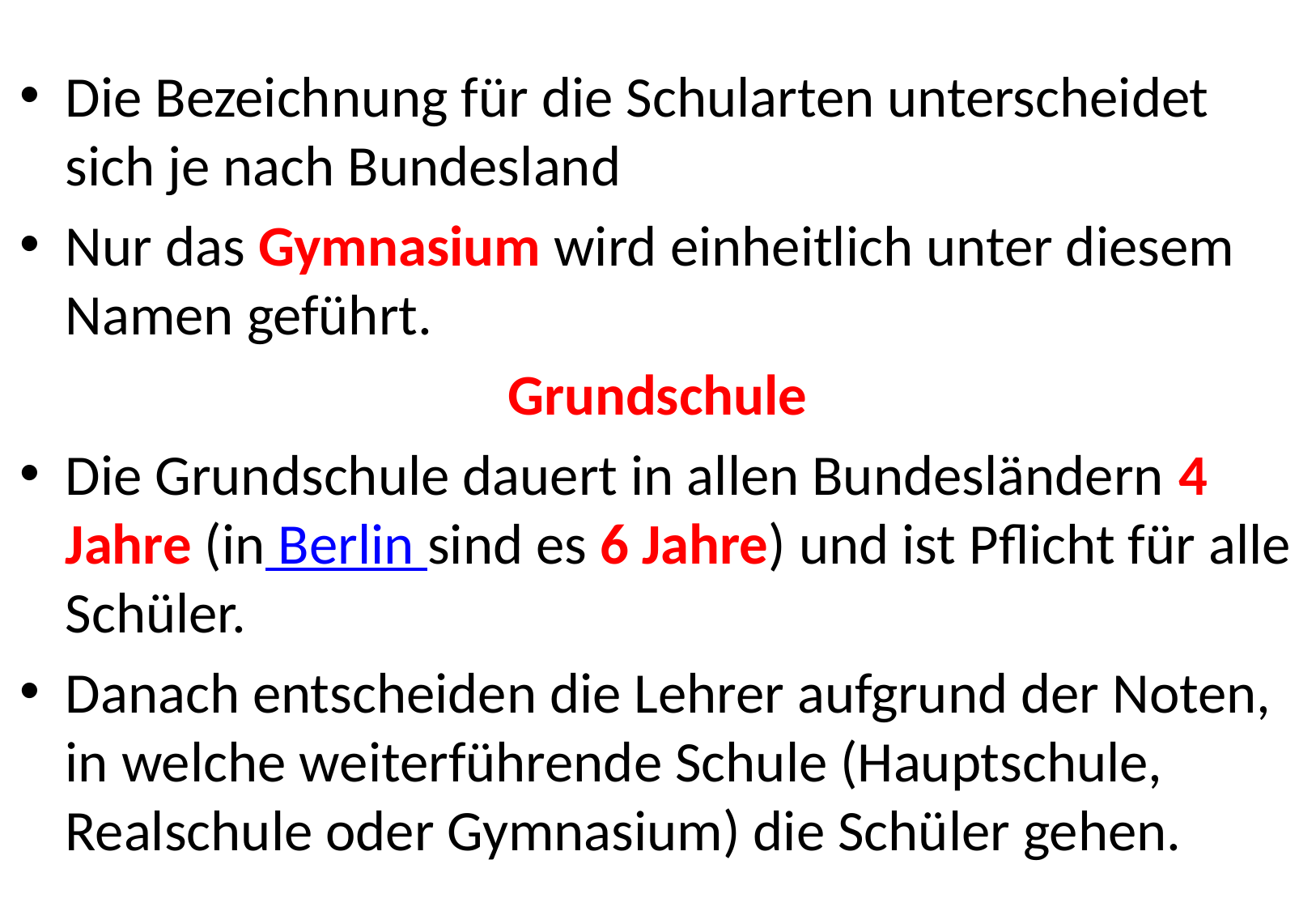

#
Die Bezeichnung für die Schularten unterscheidet sich je nach Bundesland
Nur das Gym­nasium wird einheitlich unter diesem Namen geführt.
Grundschule
Die Grundschule dauert in allen Bundesländern 4 Jahre (in Berlin sind es 6 Jahre) und ist Pflicht für alle Schüler.
Danach entscheiden die Lehrer aufgrund der Noten, in welche weiterführende Schule (Hauptschule, Realschule oder Gymnasium) die Schüler gehen.